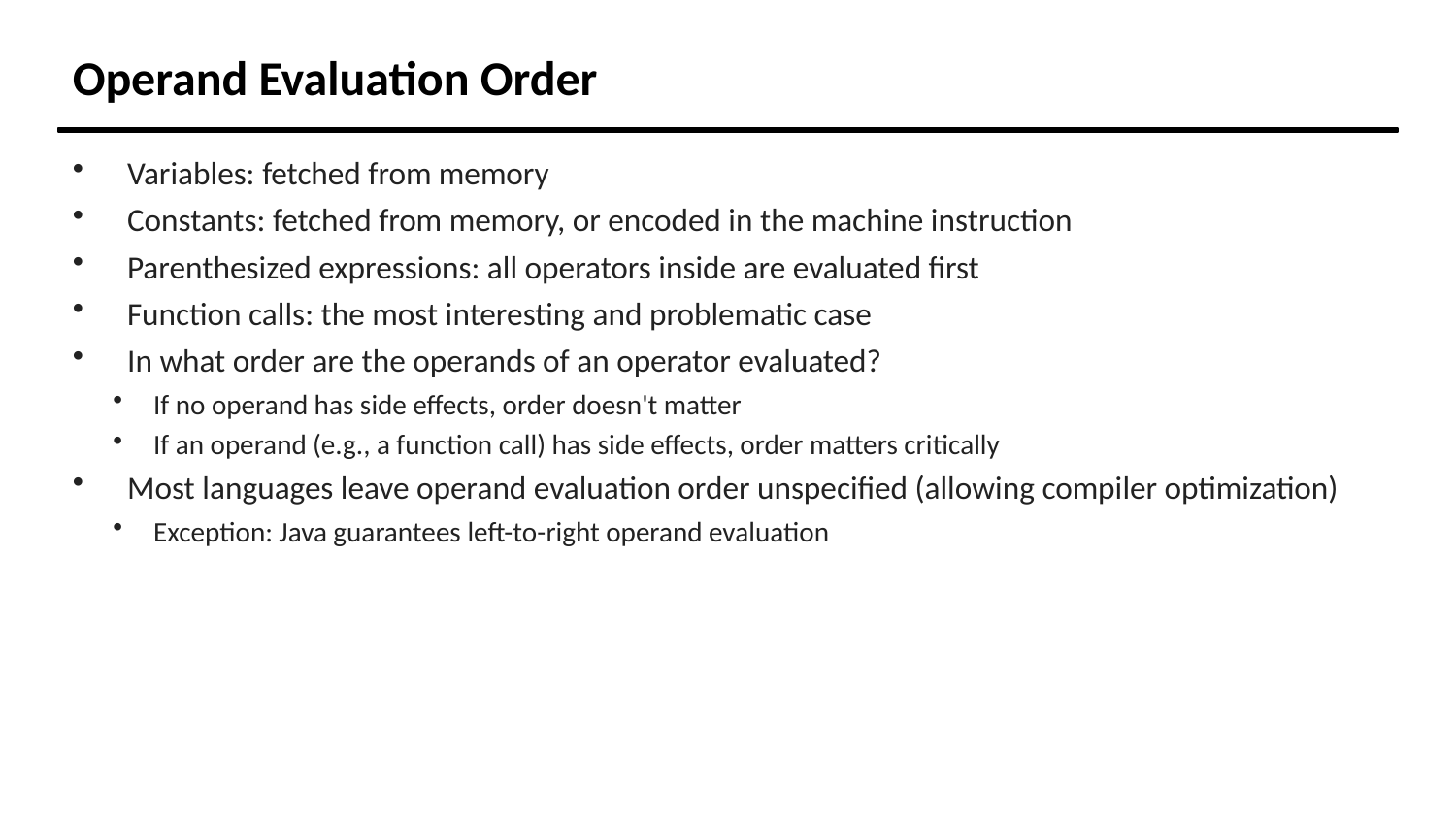

Operand Evaluation Order

Variables: fetched from memory
Constants: fetched from memory, or encoded in the machine instruction
Parenthesized expressions: all operators inside are evaluated first
Function calls: the most interesting and problematic case
In what order are the operands of an operator evaluated?
If no operand has side effects, order doesn't matter
If an operand (e.g., a function call) has side effects, order matters critically
Most languages leave operand evaluation order unspecified (allowing compiler optimization)
Exception: Java guarantees left-to-right operand evaluation